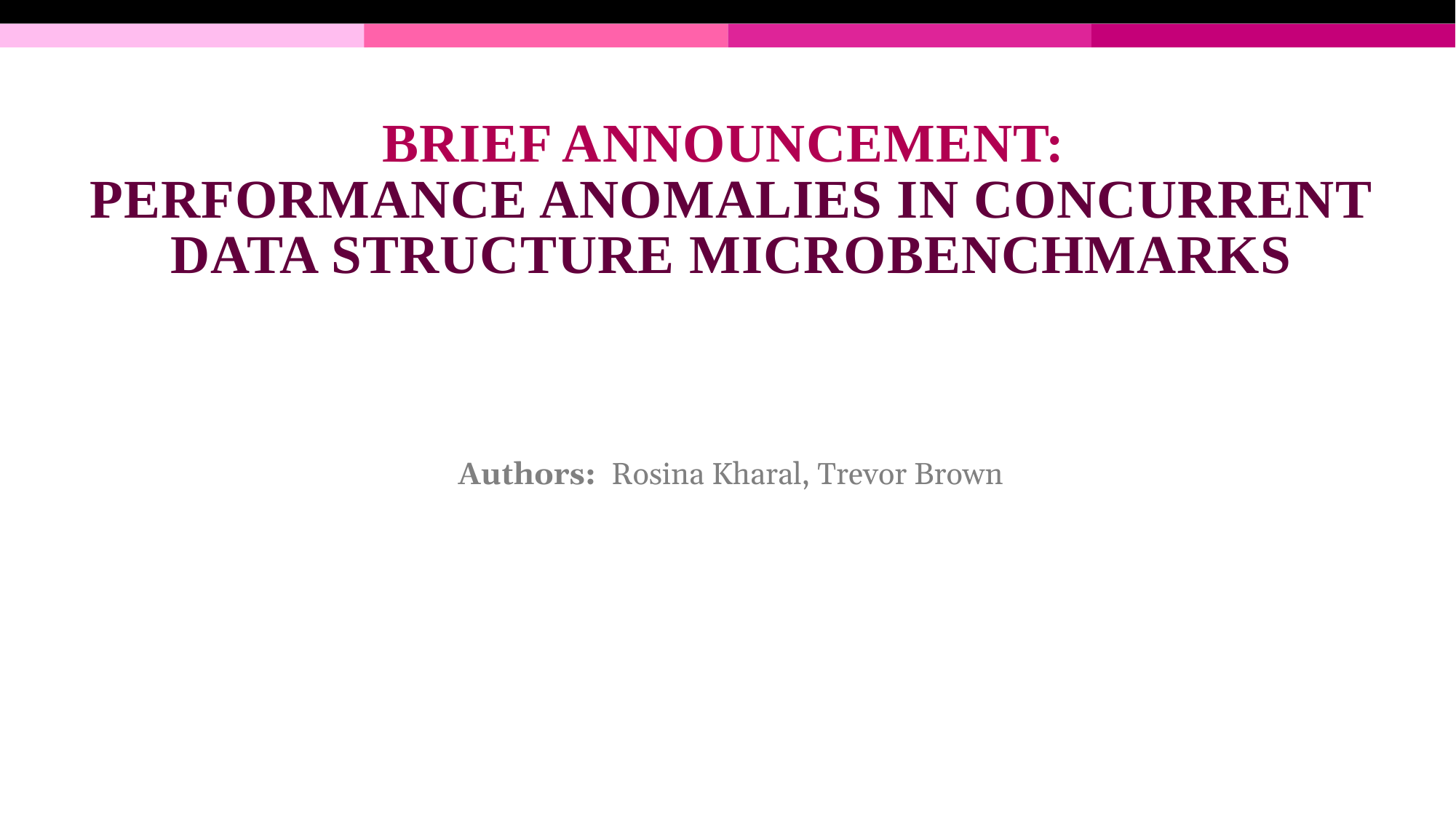

# Brief Announcement: Performance Anomalies in Concurrent Data Structure Microbenchmarks
Authors:  Rosina Kharal, Trevor Brown